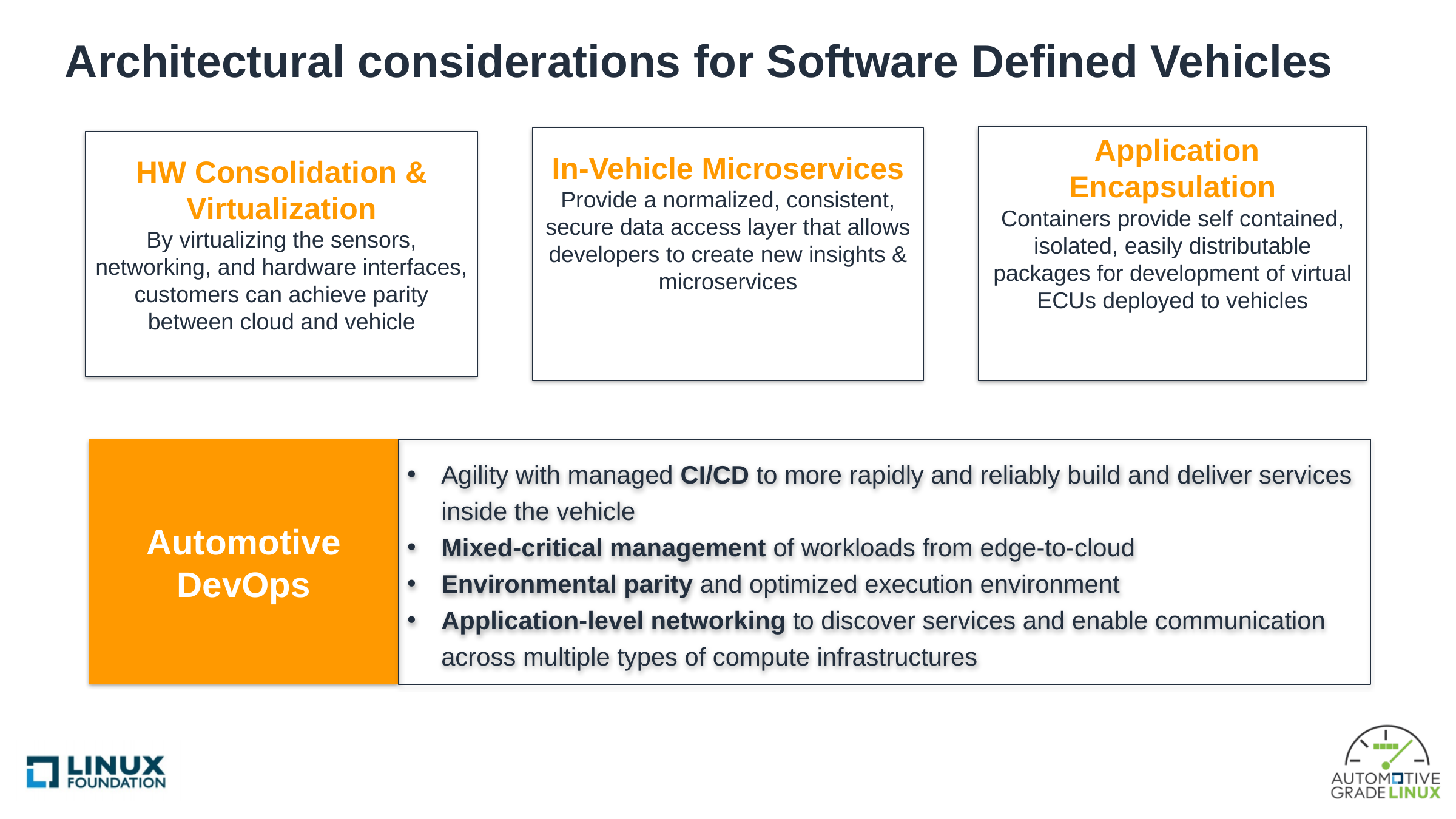

# Architectural considerations for Software Defined Vehicles
 Application Encapsulation
Containers provide self contained, isolated, easily distributable packages for development of virtual ECUs deployed to vehicles

In-Vehicle Microservices
Provide a normalized, consistent, secure data access layer that allows developers to create new insights & microservices

HW Consolidation & Virtualization
By virtualizing the sensors, networking, and hardware interfaces, customers can achieve parity between cloud and vehicle
Automotive DevOps
Agility with managed CI/CD to more rapidly and reliably build and deliver services inside the vehicle
Mixed-critical management of workloads from edge-to-cloud
Environmental parity and optimized execution environment
Application-level networking to discover services and enable communication across multiple types of compute infrastructures